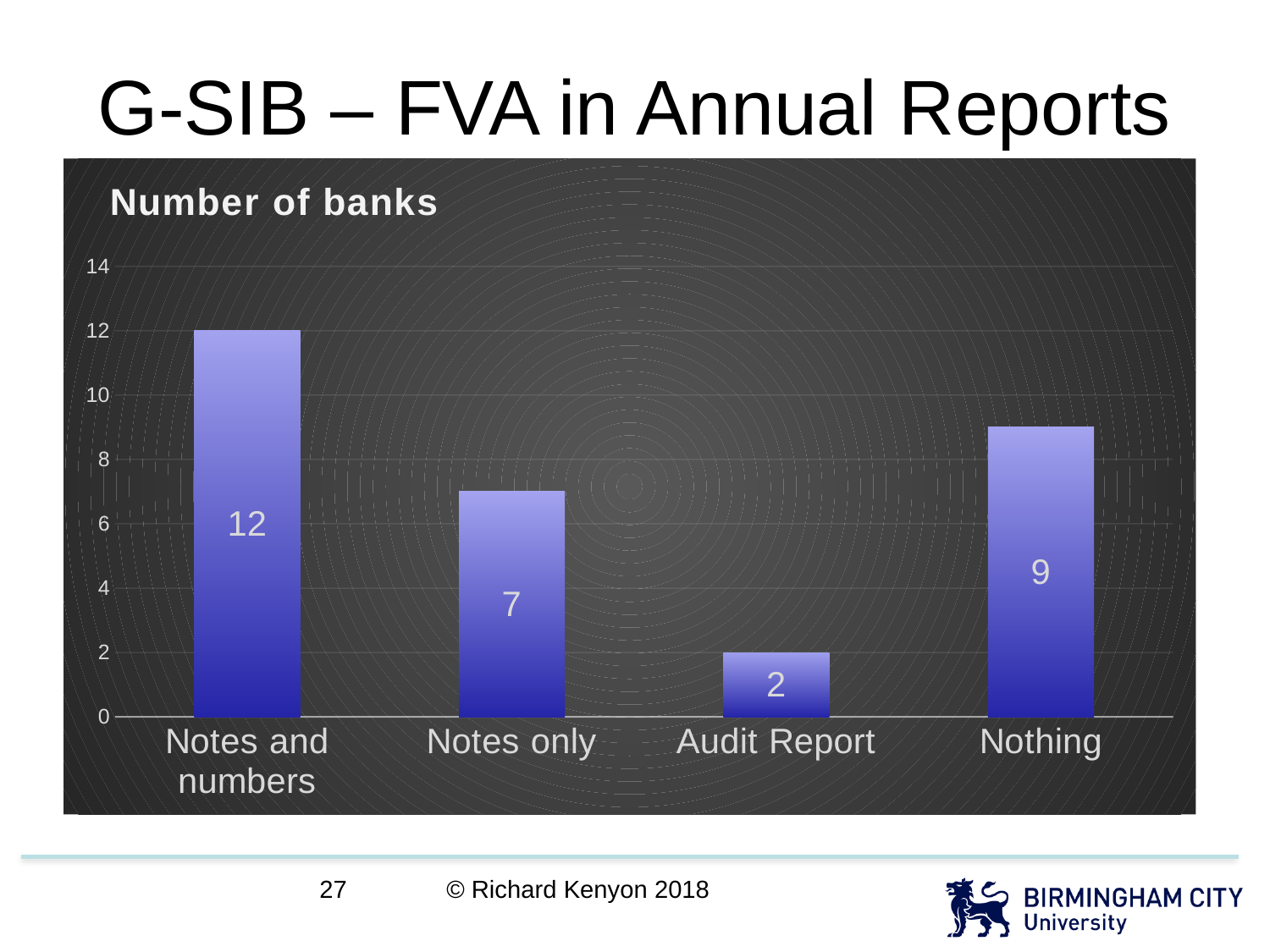

# G-SIB – FVA in Annual Reports

### Chart: Number of banks

| Category | Number of banks |
|---|---|
| Notes and numbers | 12.0 |
| Notes only | 7.0 |
| Audit Report | 2.0 |
| Nothing | 9.0 |
© Richard Kenyon 2018
27